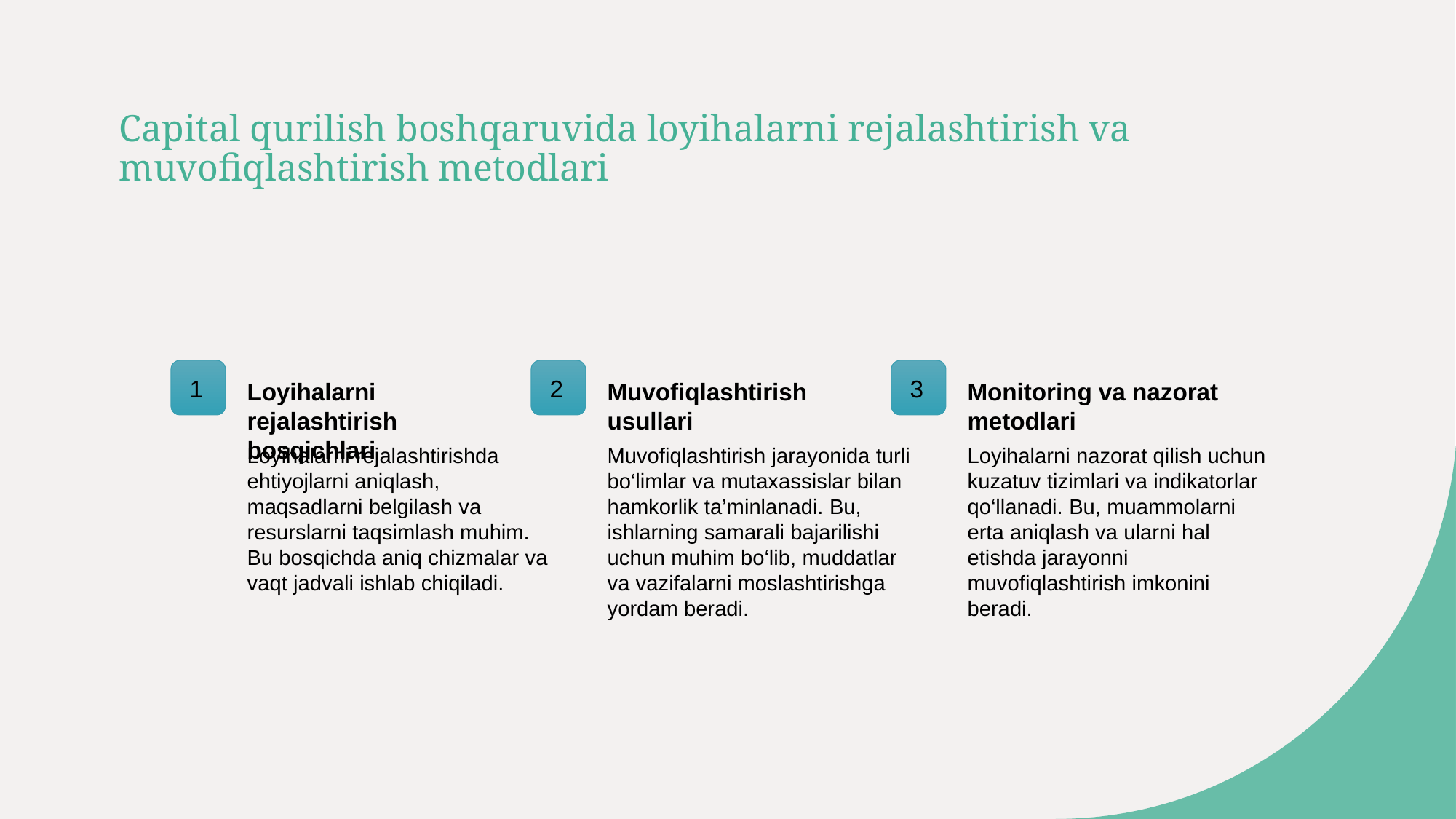

# Capital qurilish boshqaruvida loyihalarni rejalashtirish va muvofiqlashtirish metodlari

1
2
3
Loyihalarni rejalashtirish bosqichlari
Muvofiqlashtirish usullari
Monitoring va nazorat metodlari
Loyihalarni rejalashtirishda ehtiyojlarni aniqlash, maqsadlarni belgilash va resurslarni taqsimlash muhim. Bu bosqichda aniq chizmalar va vaqt jadvali ishlab chiqiladi.
Muvofiqlashtirish jarayonida turli bo‘limlar va mutaxassislar bilan hamkorlik ta’minlanadi. Bu, ishlarning samarali bajarilishi uchun muhim bo‘lib, muddatlar va vazifalarni moslashtirishga yordam beradi.
Loyihalarni nazorat qilish uchun kuzatuv tizimlari va indikatorlar qo‘llanadi. Bu, muammolarni erta aniqlash va ularni hal etishda jarayonni muvofiqlashtirish imkonini beradi.